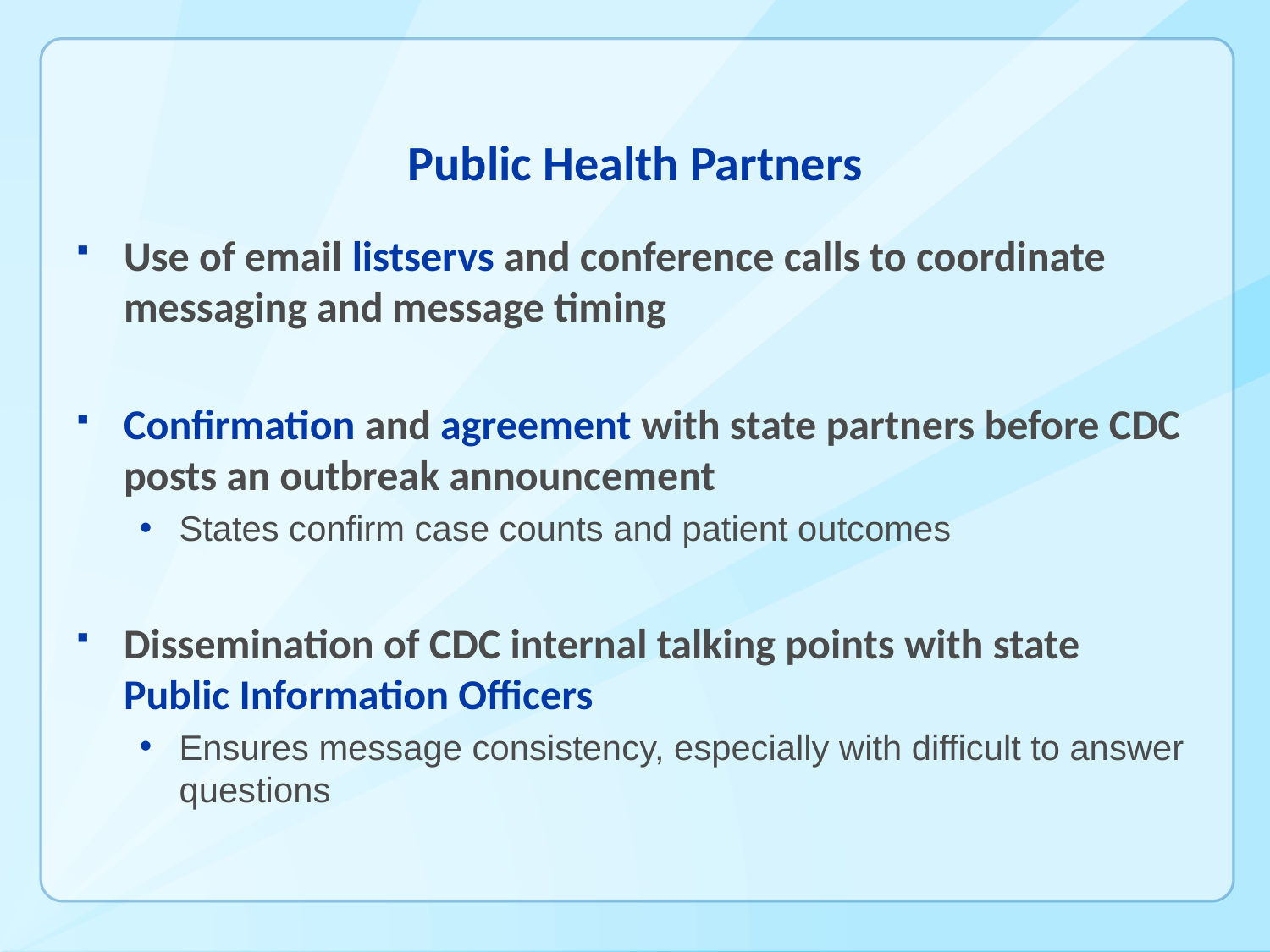

# Public Health Partners
Use of email listservs and conference calls to coordinate messaging and message timing

Confirmation and agreement with state partners before CDC posts an outbreak announcement
States confirm case counts and patient outcomes

Dissemination of CDC internal talking points with state Public Information Officers
Ensures message consistency, especially with difficult to answer questions